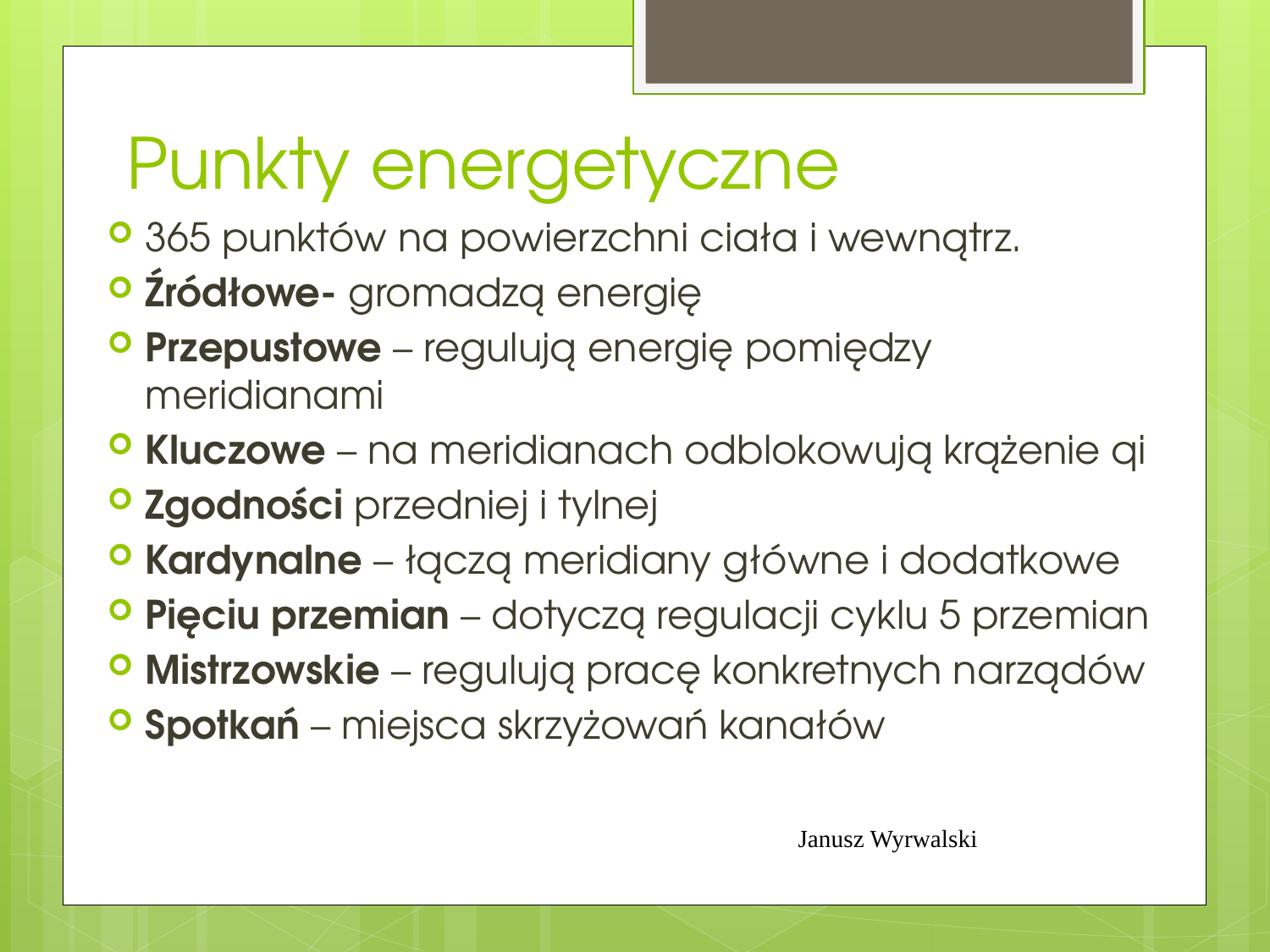

# Punkty energetyczne
365 punktów na powierzchni ciała i wewnątrz.
Źródłowe- gromadzą energię
Przepustowe – regulują energię pomiędzy meridianami
Kluczowe – na meridianach odblokowują krążenie qi
Zgodności przedniej i tylnej
Kardynalne – łączą meridiany główne i dodatkowe
Pięciu przemian – dotyczą regulacji cyklu 5 przemian
Mistrzowskie – regulują pracę konkretnych narządów
Spotkań – miejsca skrzyżowań kanałów

Janusz Wyrwalski